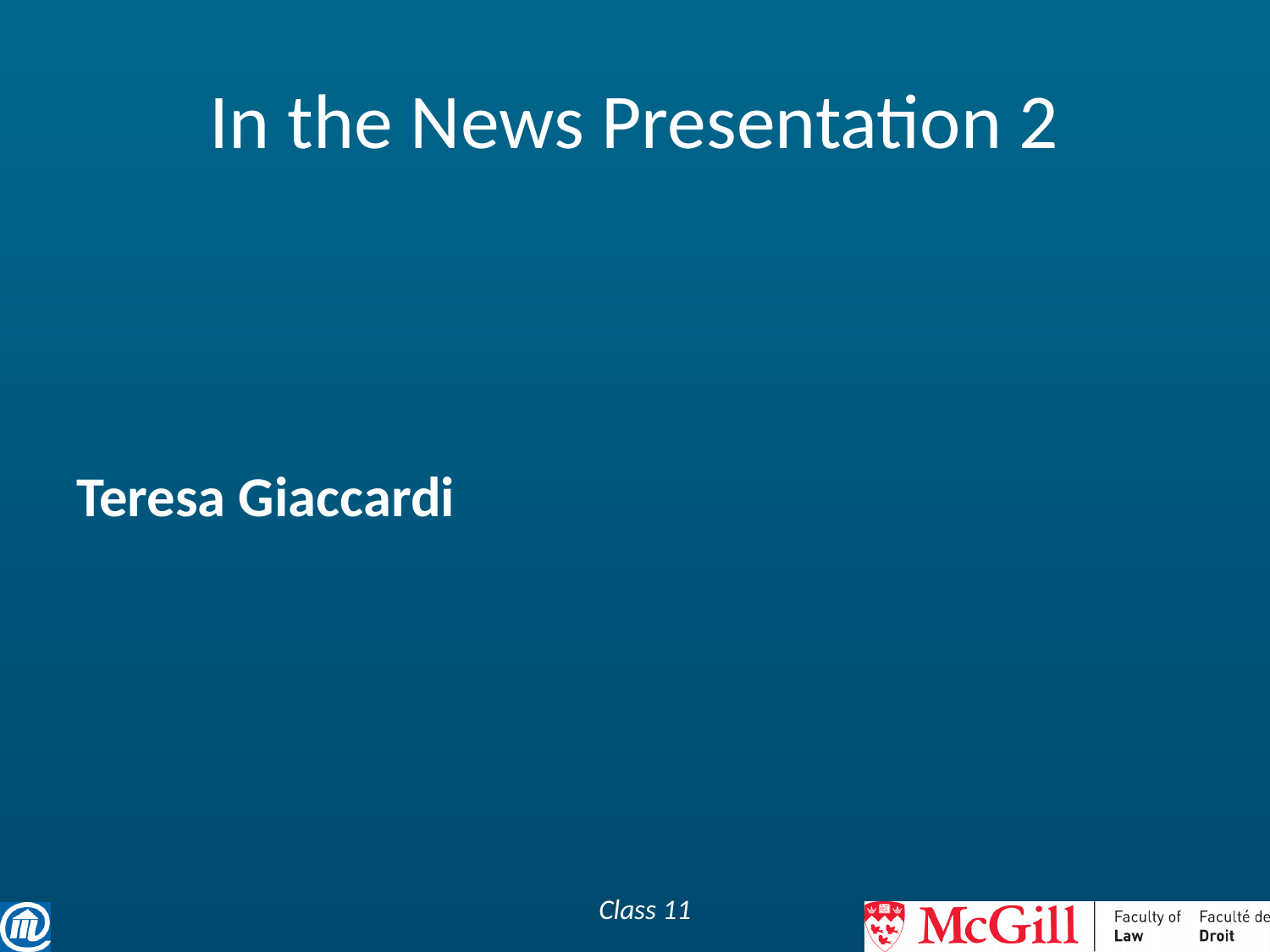

# In the News Presentation 2

Teresa Giaccardi
Class 11